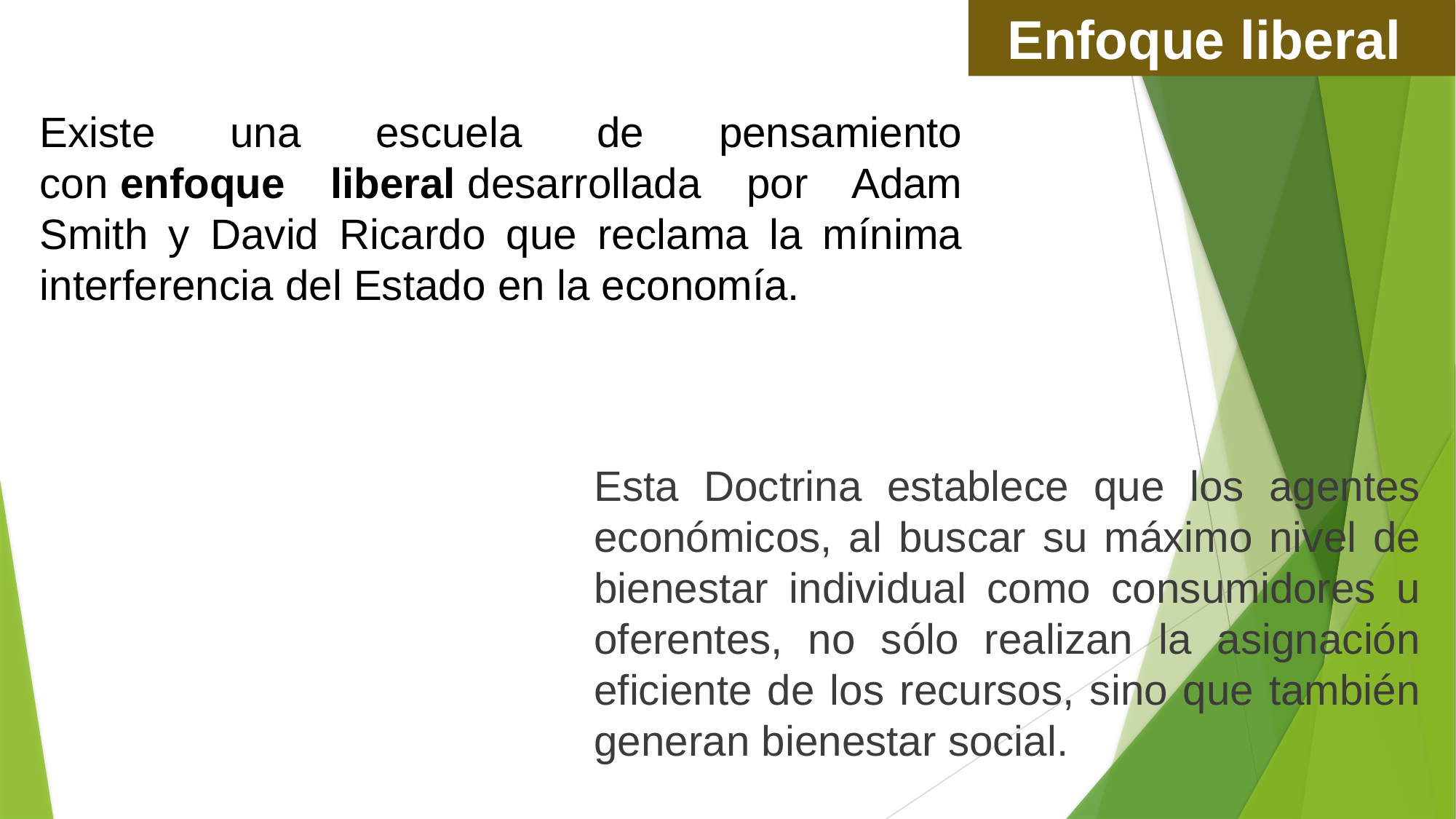

Enfoque liberal
Existe una escuela de pensamiento con enfoque liberal desarrollada por Adam Smith y David Ricardo que reclama la mínima interferencia del Estado en la economía.
Esta Doctrina establece que los agentes económicos, al buscar su máximo nivel de bienestar individual como consumidores u oferentes, no sólo realizan la asignación eficiente de los recursos, sino que también generan bienestar social.